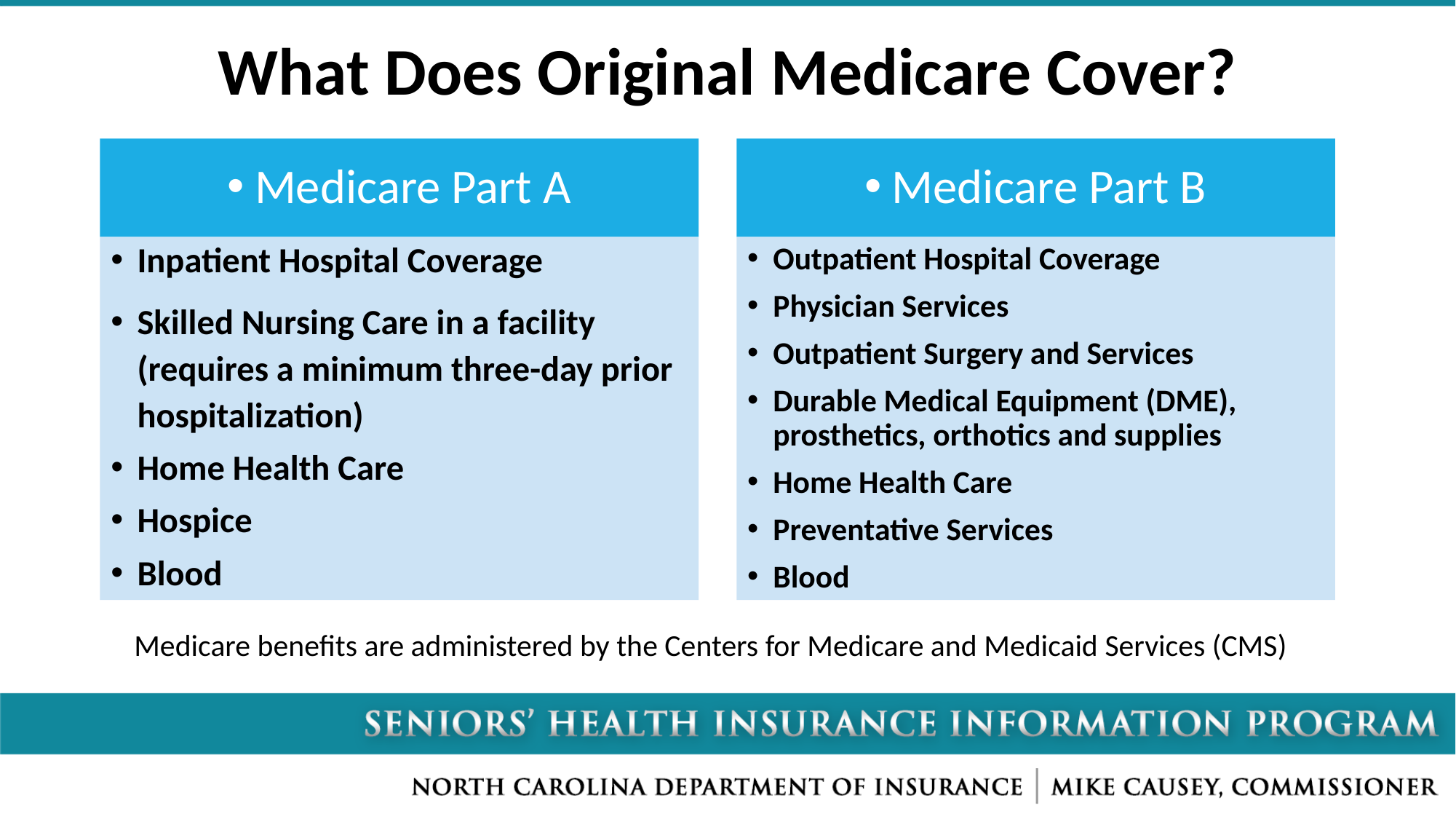

# What Does Original Medicare Cover?
Medicare Part A
Medicare Part B
Inpatient Hospital Coverage
Skilled Nursing Care in a facility (requires a minimum three-day prior hospitalization)
Home Health Care
Hospice
Blood
Outpatient Hospital Coverage
Physician Services
Outpatient Surgery and Services
Durable Medical Equipment (DME), prosthetics, orthotics and supplies
Home Health Care
Preventative Services
Blood
Medicare benefits are administered by the Centers for Medicare and Medicaid Services (CMS)